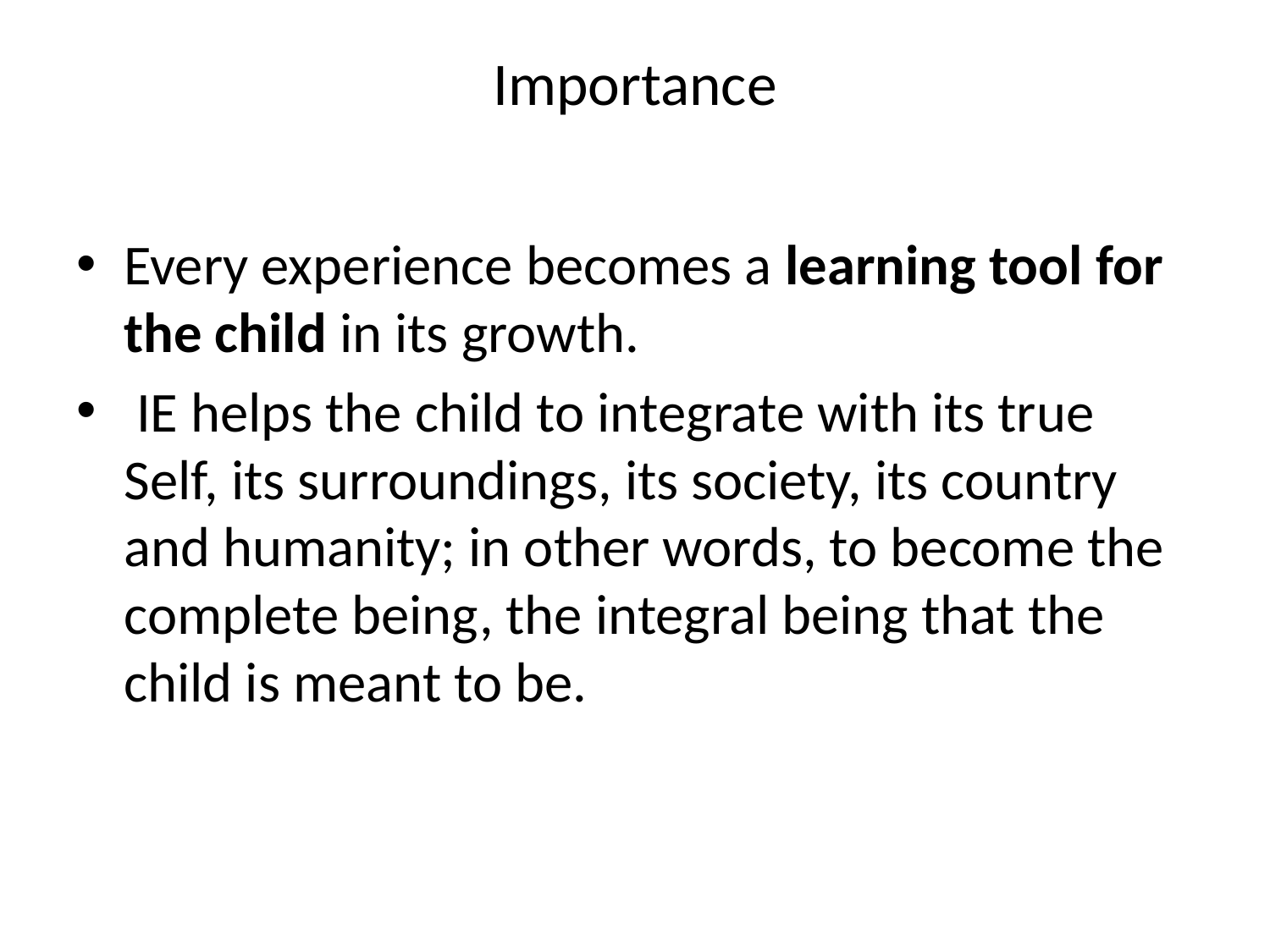

# Importance
Every experience becomes a learning tool for the child in its growth.
 IE helps the child to integrate with its true Self, its surroundings, its society, its country and humanity; in other words, to become the complete being, the integral being that the child is meant to be.